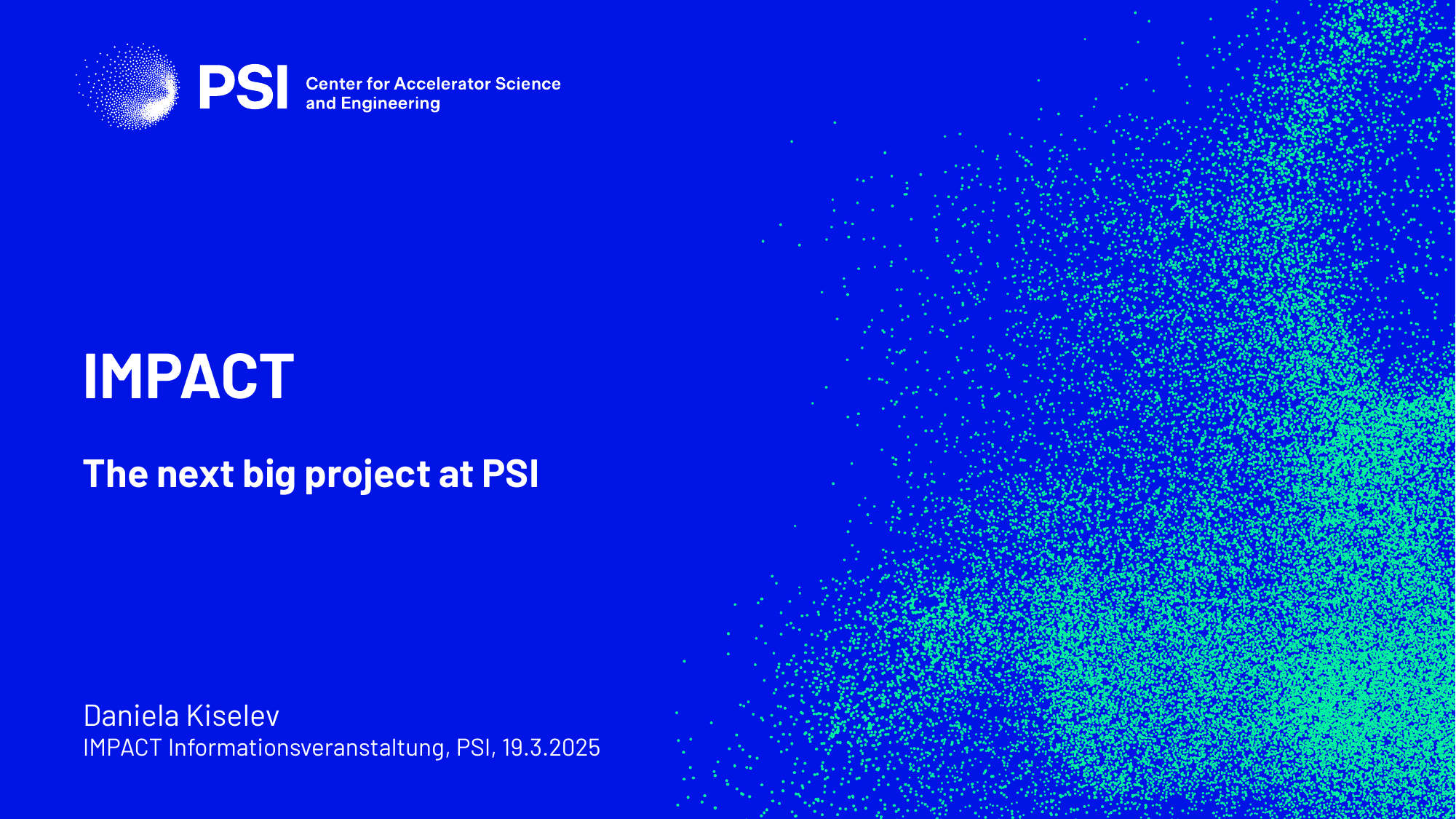

# IMPACT
The next big project at PSI
Daniela Kiselev
IMPACT Informationsveranstaltung, PSI, 19.3.2025